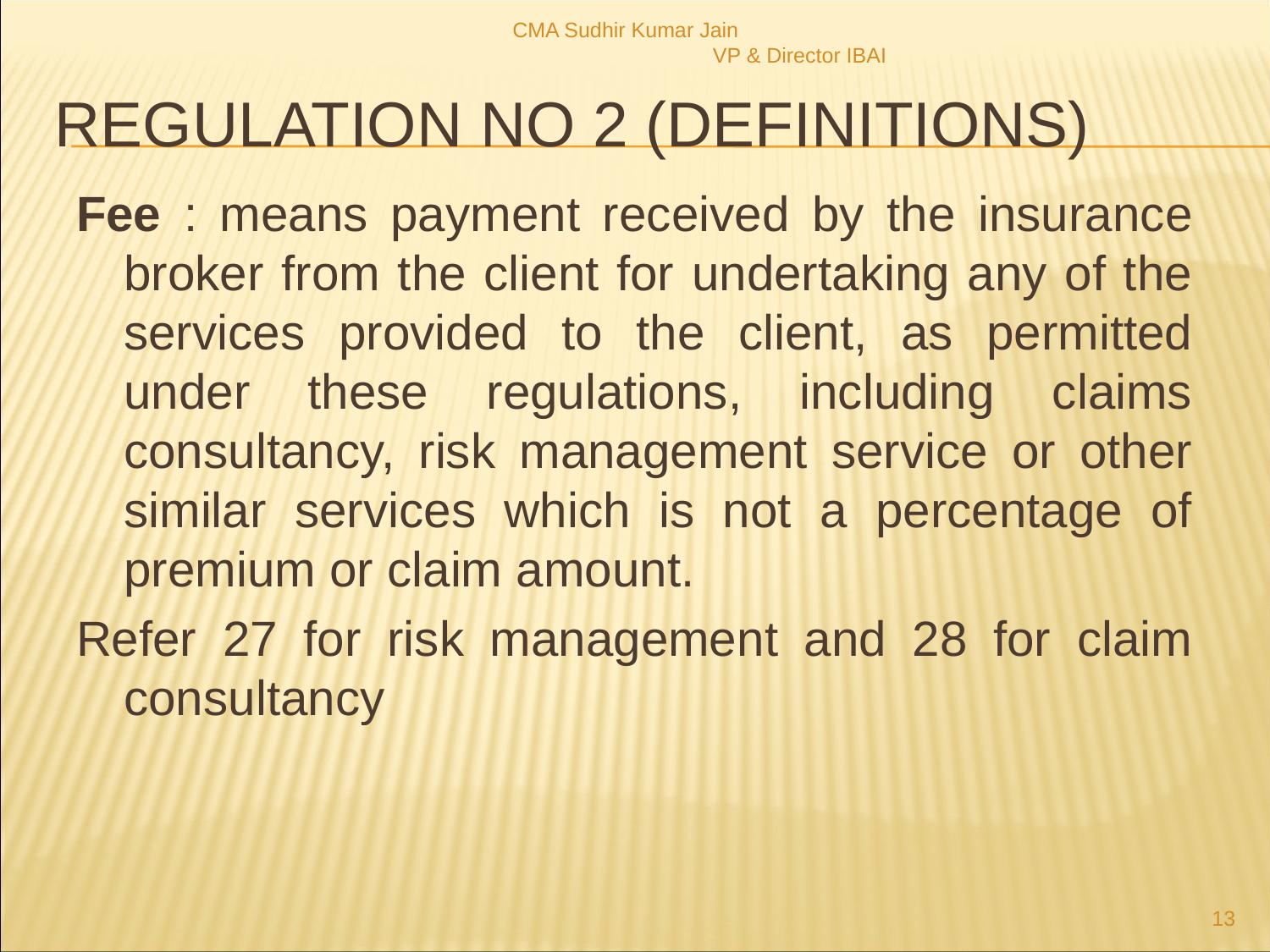

CMA Sudhir Kumar Jain                          VP & Director IBAI
# Regulation no 2 (Definitions)
Fee : means payment received by the insurance broker from the client for undertaking any of the services provided to the client, as permitted under these regulations, including claims consultancy, risk management service or other similar services which is not a percentage of premium or claim amount.
Refer 27 for risk management and 28 for claim consultancy
13